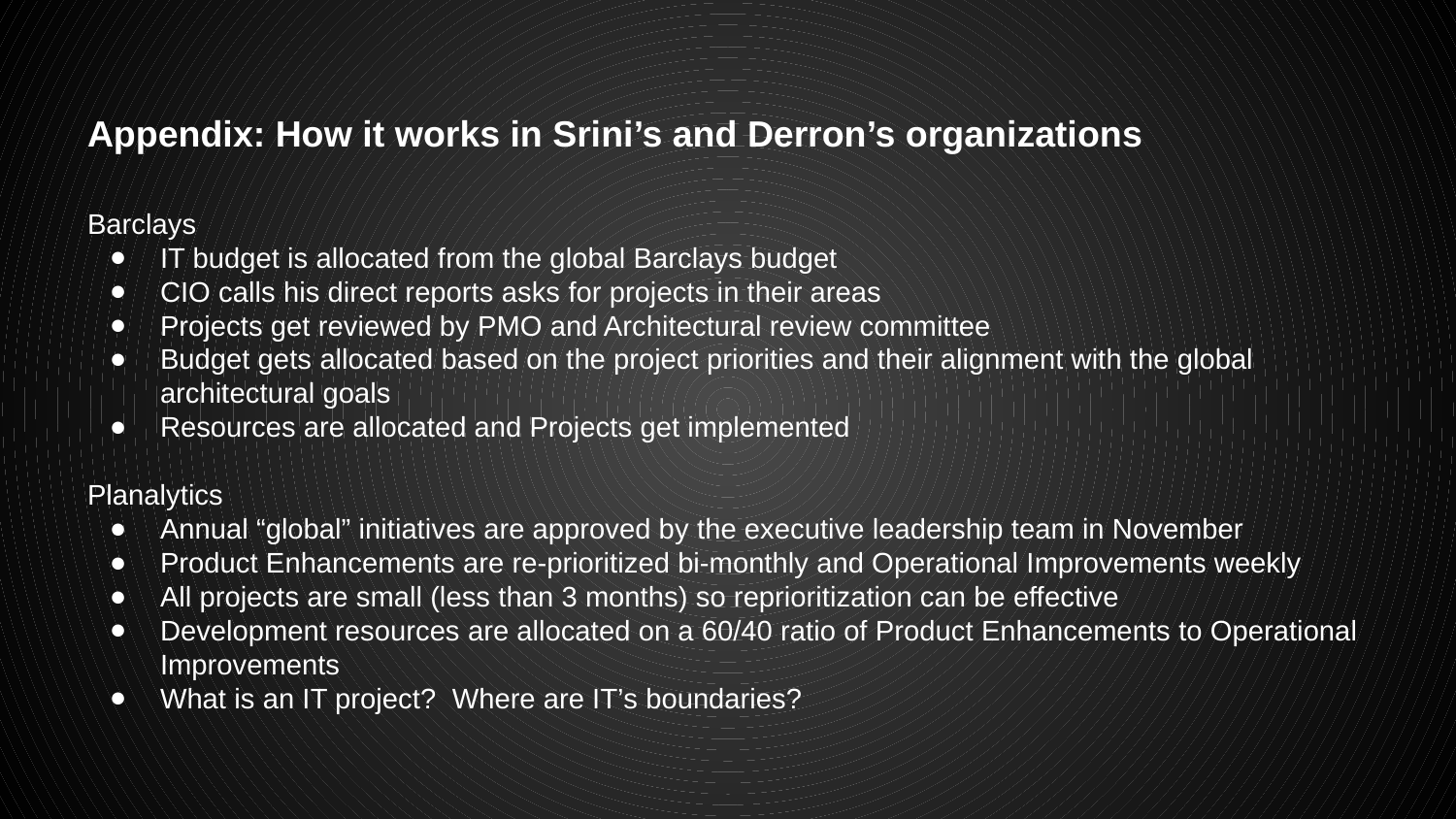

# Appendix: How it works in Srini’s and Derron’s organizations
Barclays
IT budget is allocated from the global Barclays budget
CIO calls his direct reports asks for projects in their areas
Projects get reviewed by PMO and Architectural review committee
Budget gets allocated based on the project priorities and their alignment with the global architectural goals
Resources are allocated and Projects get implemented

Planalytics
Annual “global” initiatives are approved by the executive leadership team in November
Product Enhancements are re-prioritized bi-monthly and Operational Improvements weekly
All projects are small (less than 3 months) so reprioritization can be effective
Development resources are allocated on a 60/40 ratio of Product Enhancements to Operational Improvements
What is an IT project?  Where are IT’s boundaries?